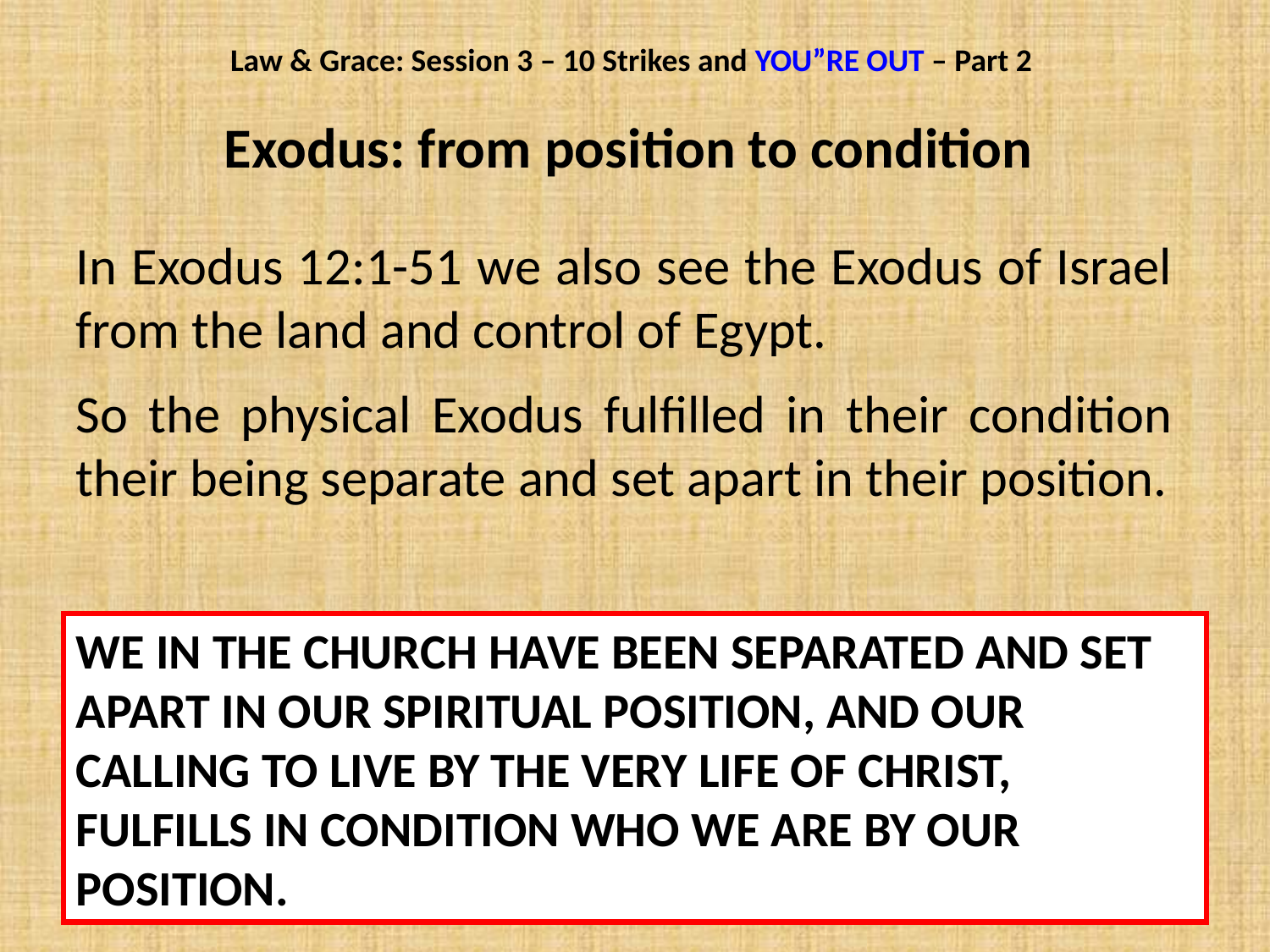

Law & Grace: Session 3 – 10 Strikes and YOU”RE OUT – Part 2
# Exodus: from position to condition
In Exodus 12:1-51 we also see the Exodus of Israel from the land and control of Egypt.
So the physical Exodus fulfilled in their condition their being separate and set apart in their position.
we in the church have been separated and set apart in our spiritual position, and our calling to live by the very life of christ, fulfills in condition who we are by our position.